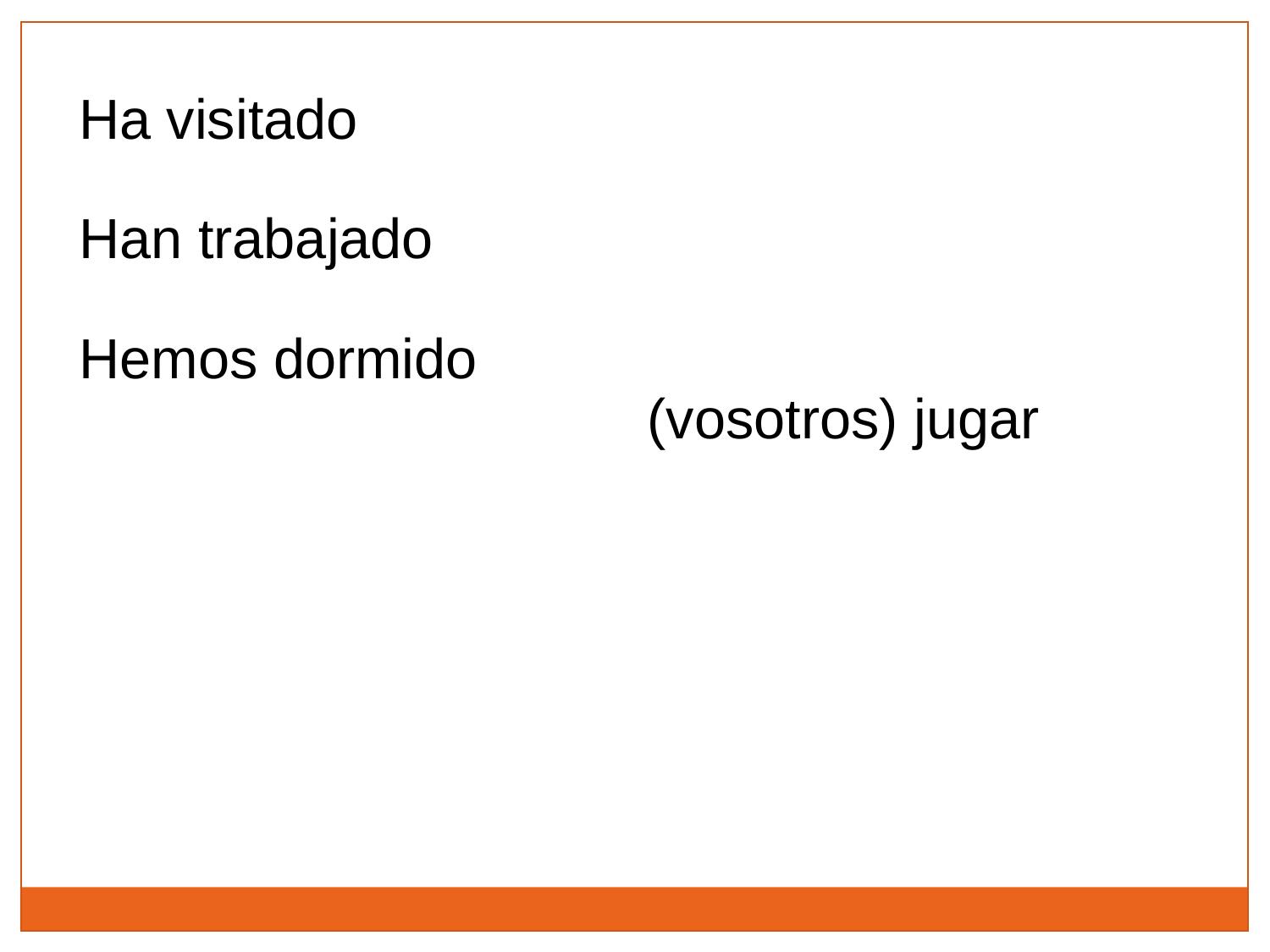

Ha visitado
Han trabajado
Hemos dormido
(vosotros) jugar